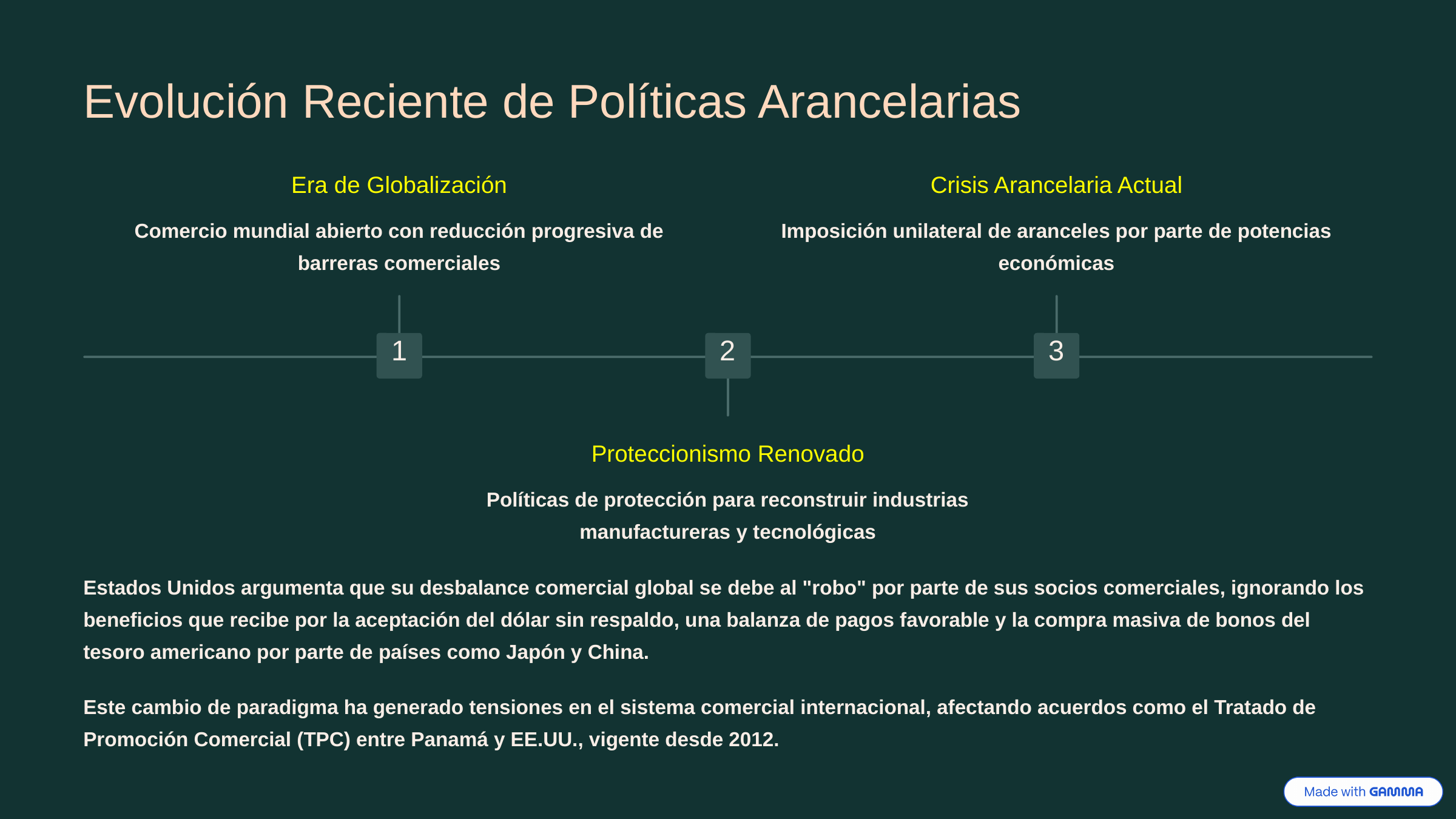

Evolución Reciente de Políticas Arancelarias
Era de Globalización
Crisis Arancelaria Actual
Comercio mundial abierto con reducción progresiva de barreras comerciales
Imposición unilateral de aranceles por parte de potencias económicas

1
2
3

Proteccionismo Renovado
Políticas de protección para reconstruir industrias manufactureras y tecnológicas
Estados Unidos argumenta que su desbalance comercial global se debe al "robo" por parte de sus socios comerciales, ignorando los beneficios que recibe por la aceptación del dólar sin respaldo, una balanza de pagos favorable y la compra masiva de bonos del tesoro americano por parte de países como Japón y China.
Este cambio de paradigma ha generado tensiones en el sistema comercial internacional, afectando acuerdos como el Tratado de Promoción Comercial (TPC) entre Panamá y EE.UU., vigente desde 2012.